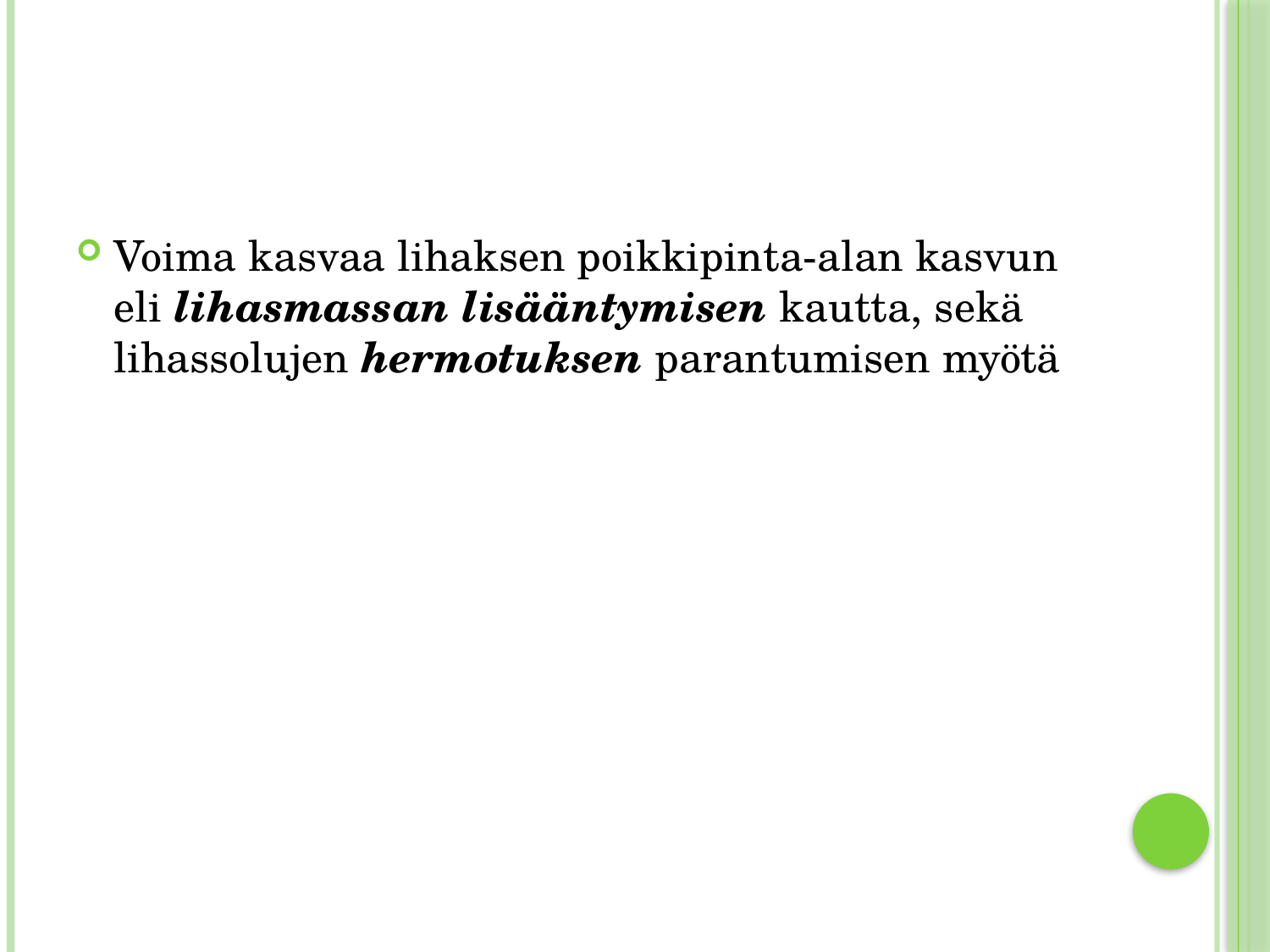

#
Voima kasvaa lihaksen poikkipinta-alan kasvun eli lihasmassan lisääntymisen kautta, sekä lihassolujen hermotuksen parantumisen myötä